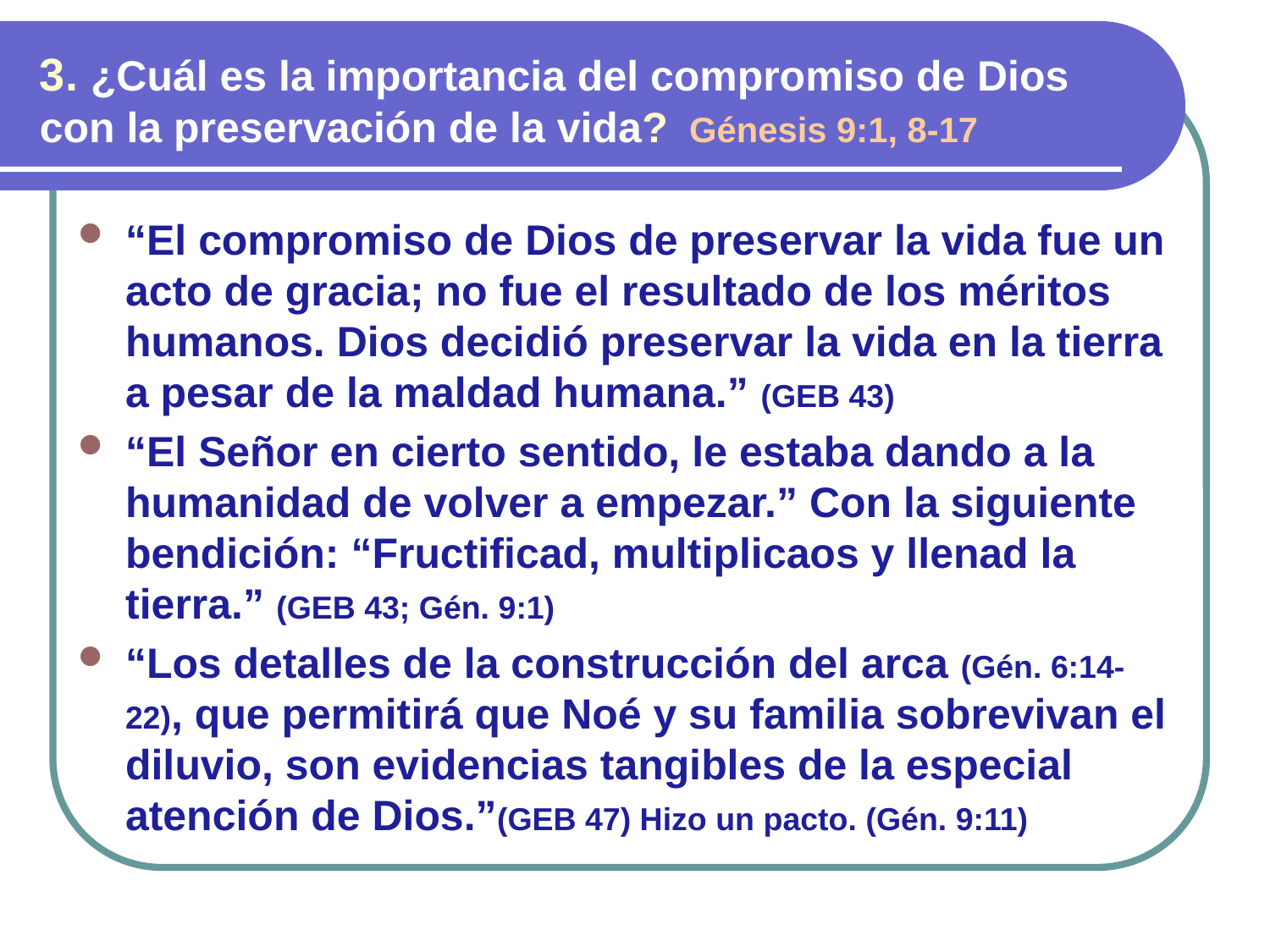

3. ¿Cuál es la importancia del compromiso de Dios con la preservación de la vida?  Génesis 9:1, 8-17
“El compromiso de Dios de preservar la vida fue un acto de gracia; no fue el resultado de los méritos humanos. Dios decidió preservar la vida en la tierra a pesar de la maldad humana.” (GEB 43)
“El Señor en cierto sentido, le estaba dando a la humanidad de volver a empezar.” Con la siguiente bendición: “Fructificad, multiplicaos y llenad la tierra.” (GEB 43; Gén. 9:1)
“Los detalles de la construcción del arca (Gén. 6:14-22), que permitirá que Noé y su familia sobrevivan el diluvio, son evidencias tangibles de la especial atención de Dios.”(GEB 47) Hizo un pacto. (Gén. 9:11)